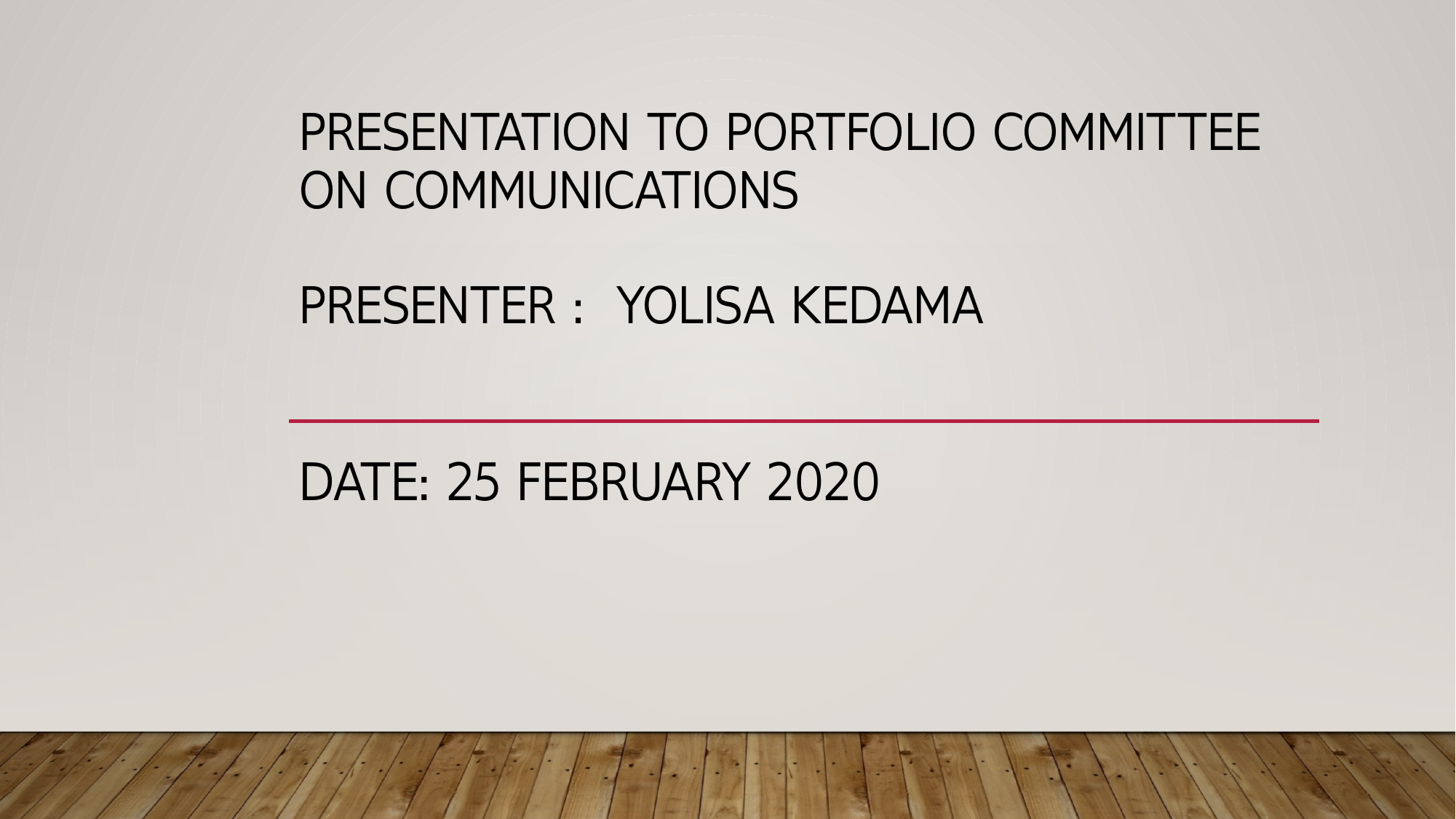

# Presentation to Portfolio Committee on Communications Presenter :  Yolisa Kedama
Date: 25 February 2020